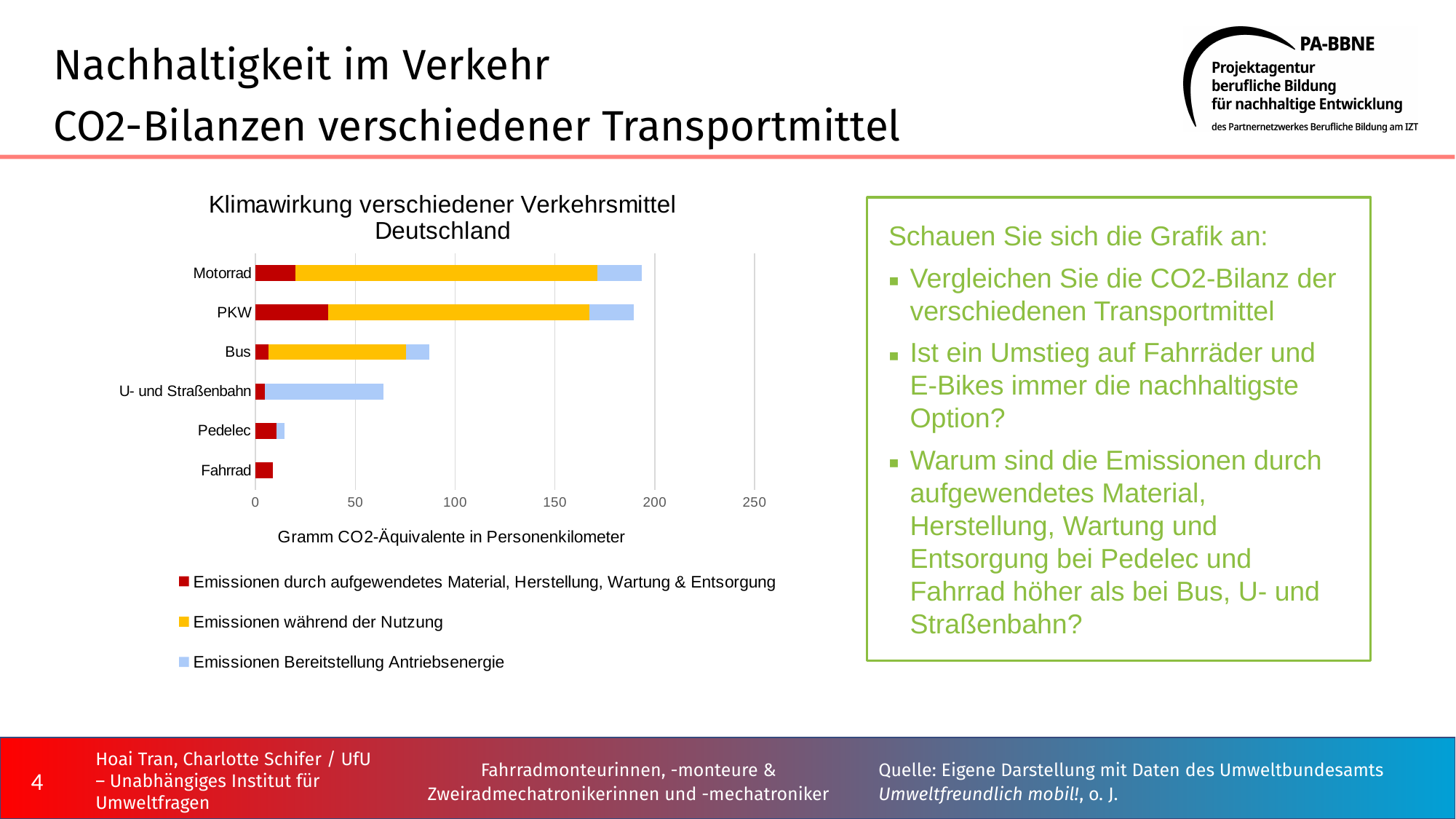

# Nachhaltigkeit im Verkehr CO2-Bilanzen verschiedener Transportmittel

### Chart: Klimawirkung verschiedener Verkehrsmittel Deutschland

| Category | Emissionen durch aufgewendetes Material, Herstellung, Wartung & Entsorgung | Emissionen während der Nutzung | Emissionen Bereitstellung Antriebsenergie |
|---|---|---|---|
| Fahrrad | 8.68 | 0.0 | 0.0 |
| Pedelec | 10.62 | 0.0 | 3.9 |
| U- und Straßenbahn | 4.81 | 0.0 | 59.3 |
| Bus | 6.51 | 69.02 | 11.52 |
| PKW | 36.54 | 130.69 | 22.17 |
| Motorrad | 20.14 | 151.29 | 22.01 |
Schauen Sie sich die Grafik an:
Vergleichen Sie die CO2-Bilanz der verschiedenen Transportmittel
Ist ein Umstieg auf Fahrräder und E-Bikes immer die nachhaltigste Option?
Warum sind die Emissionen durch aufgewendetes Material, Herstellung, Wartung und Entsorgung bei Pedelec und Fahrrad höher als bei Bus, U- und Straßenbahn?
4
Hoai Tran, Charlotte Schifer / UfU – Unabhängiges Institut für Umweltfragen
Fahrradmonteurinnen, -monteure & Zweiradmechatronikerinnen und -mechatroniker
Quelle: Eigene Darstellung mit Daten des Umweltbundesamts Umweltfreundlich mobil!, o. J.